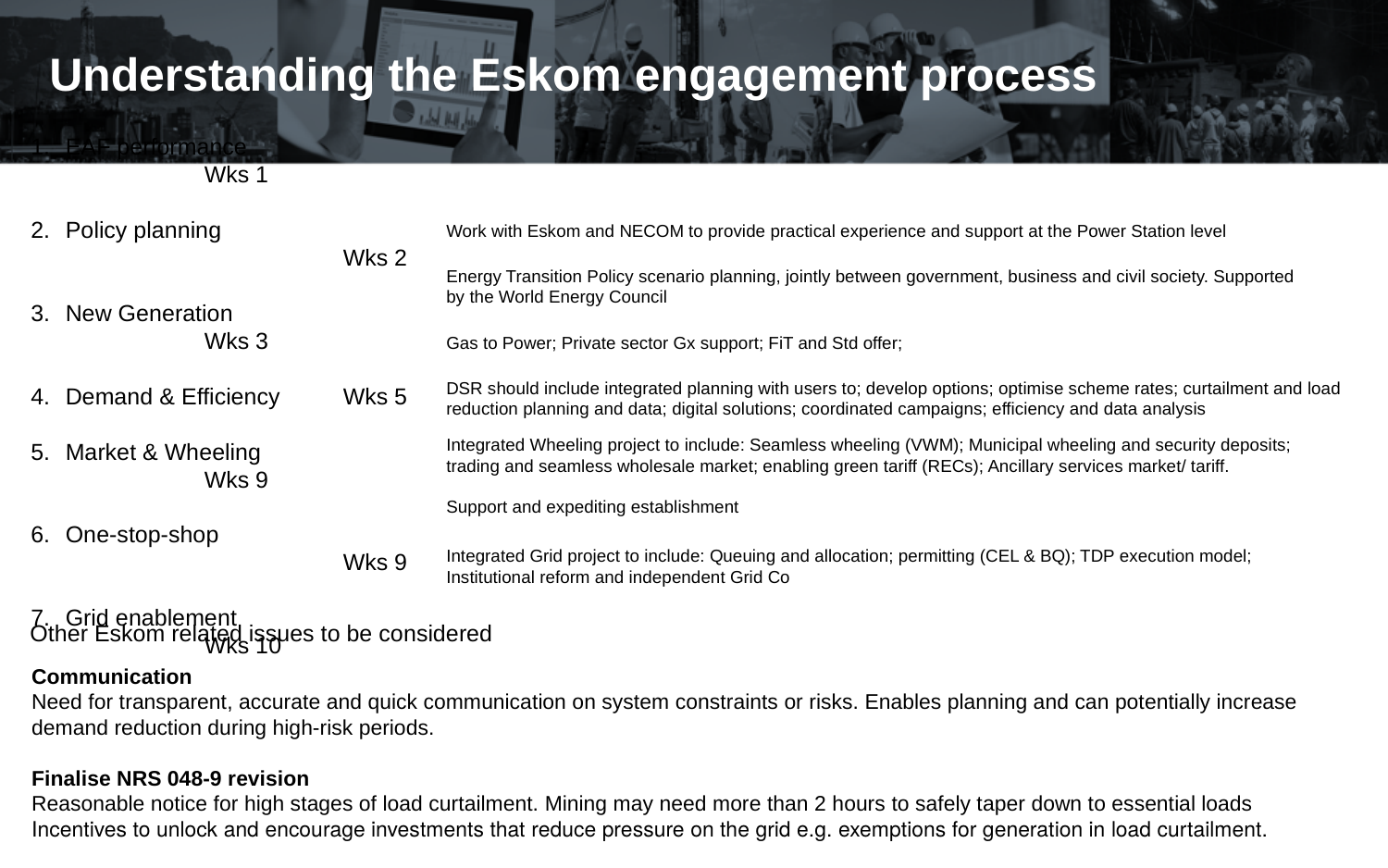

Understanding the Eskom engagement process
Work with Eskom and NECOM to provide practical experience and support at the Power Station level

EAF performance 		Wks 1

Policy planning			Wks 2

New Generation		Wks 3

Demand & Efficiency	Wks 5

Market & Wheeling		Wks 9

One-stop-shop			Wks 9

Grid enablement		Wks 10

Energy Transition Policy scenario planning, jointly between government, business and civil society. Supported by the World Energy Council
Gas to Power; Private sector Gx support; FiT and Std offer;
DSR should include integrated planning with users to; develop options; optimise scheme rates; curtailment and load reduction planning and data; digital solutions; coordinated campaigns; efficiency and data analysis
Integrated Wheeling project to include: Seamless wheeling (VWM); Municipal wheeling and security deposits; trading and seamless wholesale market; enabling green tariff (RECs); Ancillary services market/ tariff.
Support and expediting establishment
Integrated Grid project to include: Queuing and allocation; permitting (CEL & BQ); TDP execution model; Institutional reform and independent Grid Co
Other Eskom related issues to be considered

Communication
Need for transparent, accurate and quick communication on system constraints or risks. Enables planning and can potentially increase demand reduction during high-risk periods.

Finalise NRS 048-9 revision
Reasonable notice for high stages of load curtailment. Mining may need more than 2 hours to safely taper down to essential loads
Incentives to unlock and encourage investments that reduce pressure on the grid e.g. exemptions for generation in load curtailment.